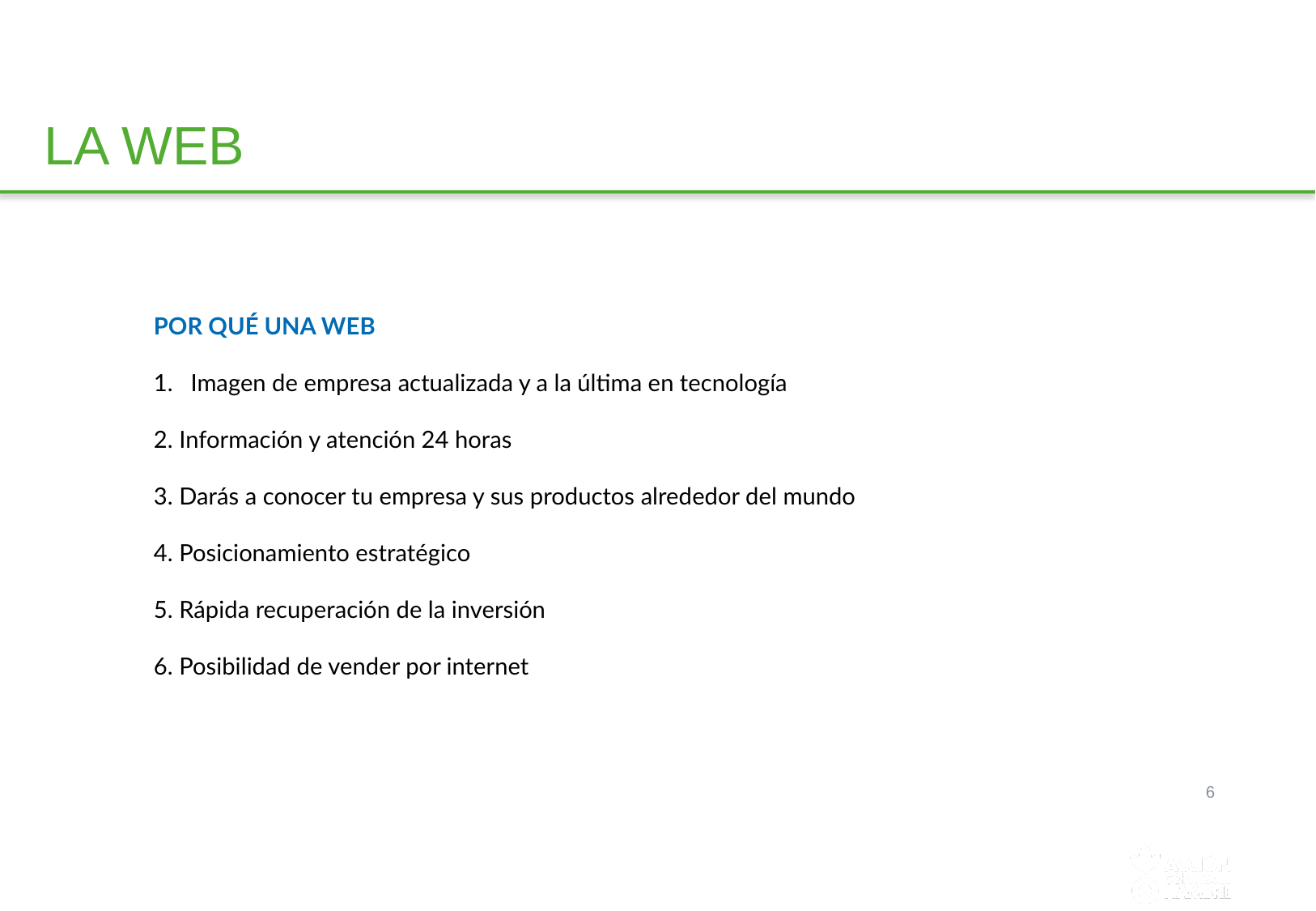

LA WEB

POR QUÉ UNA WEB

Imagen de empresa actualizada y a la última en tecnología

2. Información y atención 24 horas

3. Darás a conocer tu empresa y sus productos alrededor del mundo

4. Posicionamiento estratégico

5. Rápida recuperación de la inversión

6. Posibilidad de vender por internet

6